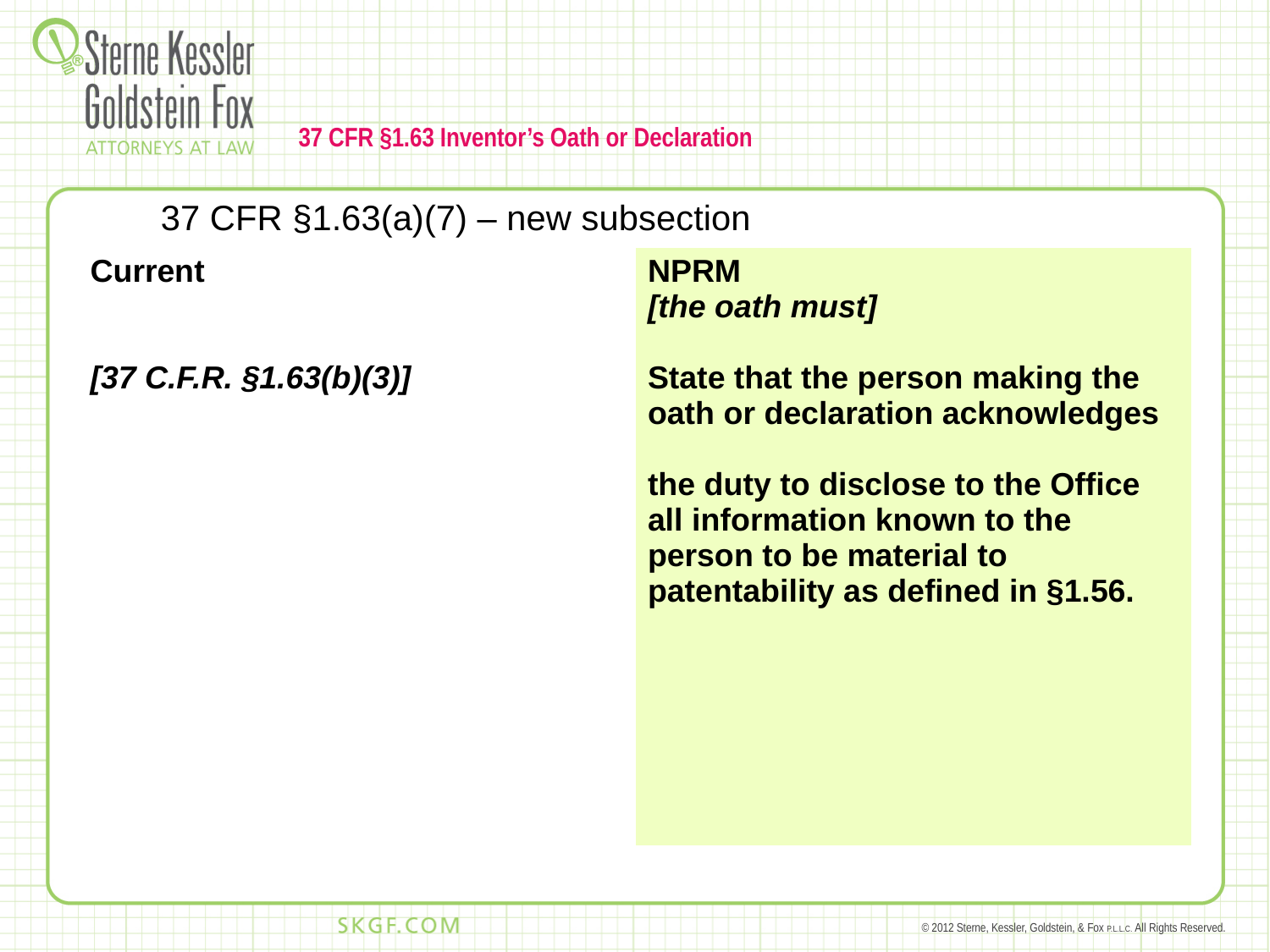

# 37 CFR §1.63 Inventor’s Oath or Declaration
37 CFR §1.63(a)(7) – new subsection

| Current [37 C.F.R. §1.63(b)(3)] | NPRM [the oath must] State that the person making the oath or declaration acknowledges the duty to disclose to the Office all information known to the person to be material to patentability as defined in §1.56. |
| --- | --- |